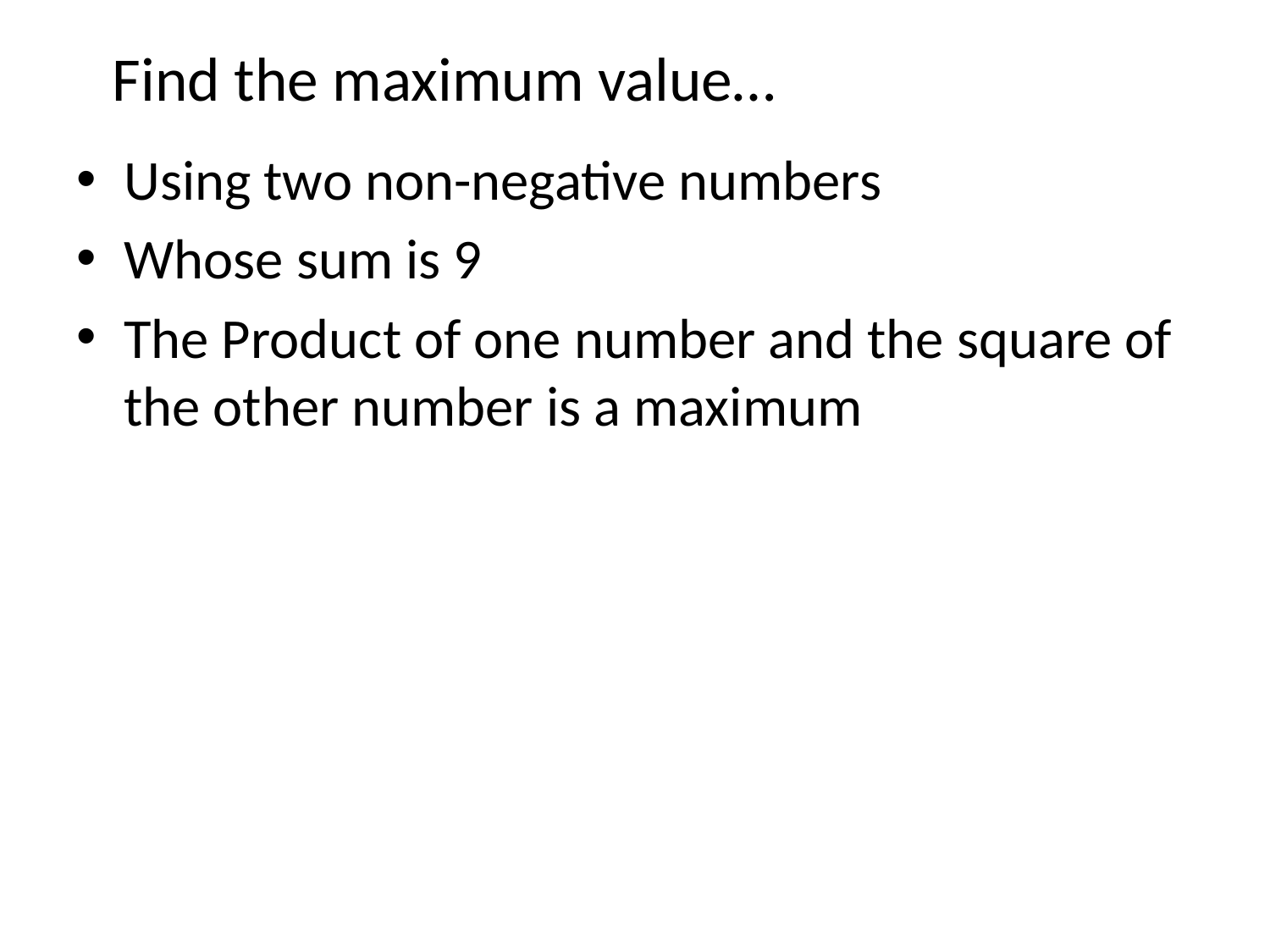

# Find the maximum value…
Using two non-negative numbers
Whose sum is 9
The Product of one number and the square of the other number is a maximum